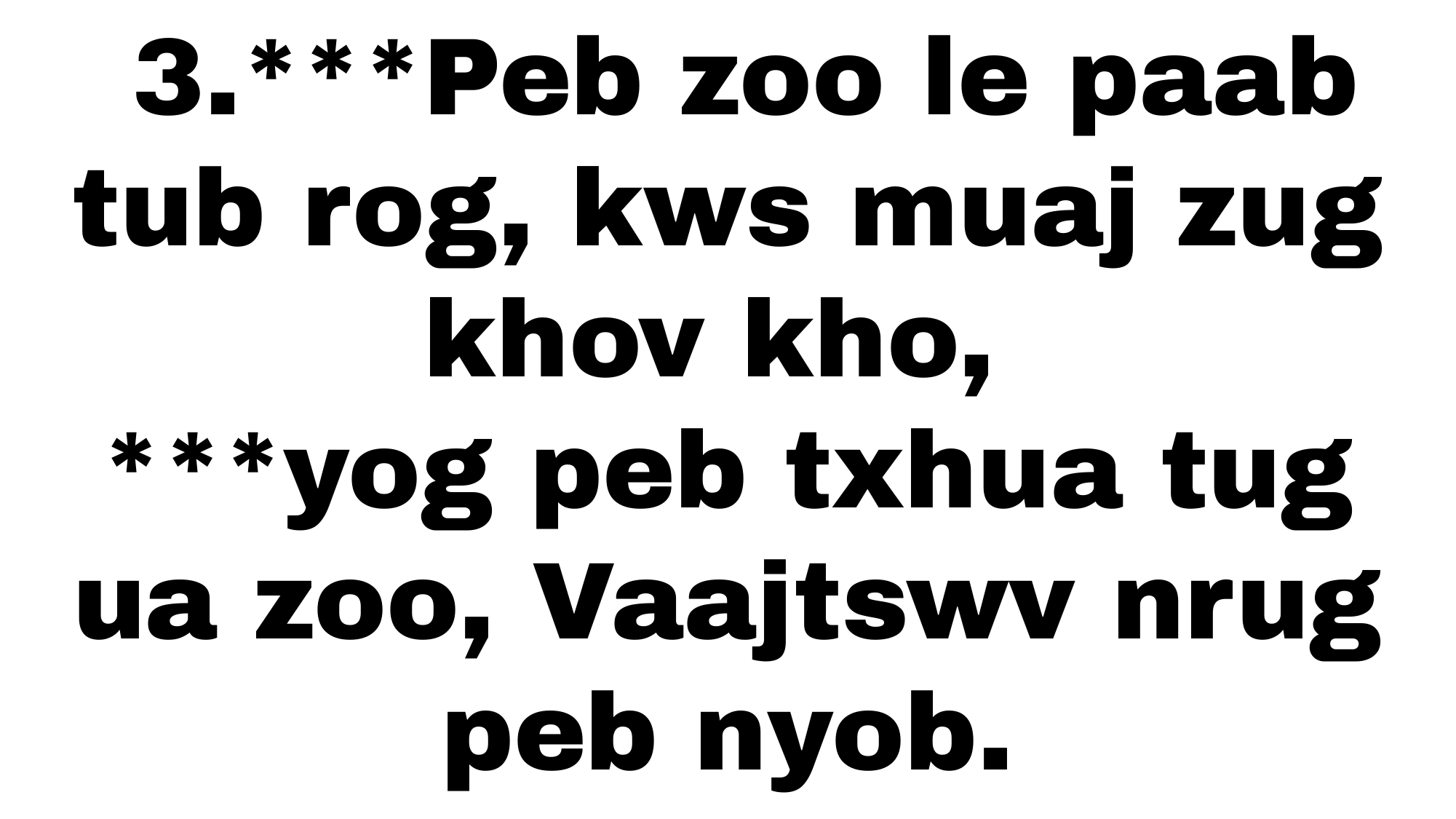

3.***Peb zoo le paab tub rog, kws muaj zug khov kho,
***yog peb txhua tug ua zoo, Vaajtswv nrug peb nyob.